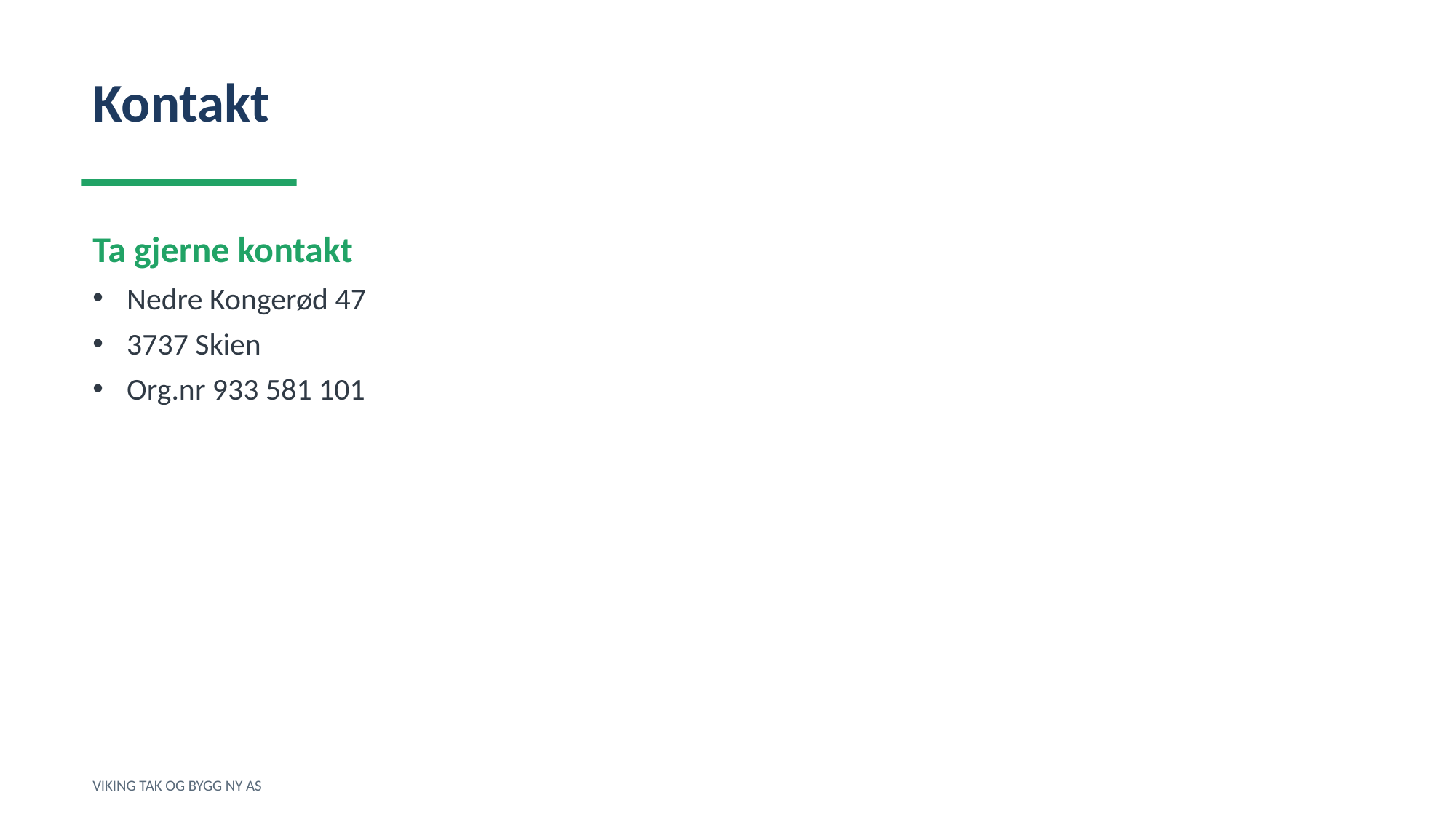

Kontakt

Ta gjerne kontakt
Nedre Kongerød 47
3737 Skien
Org.nr 933 581 101
VIKING TAK OG BYGG NY AS